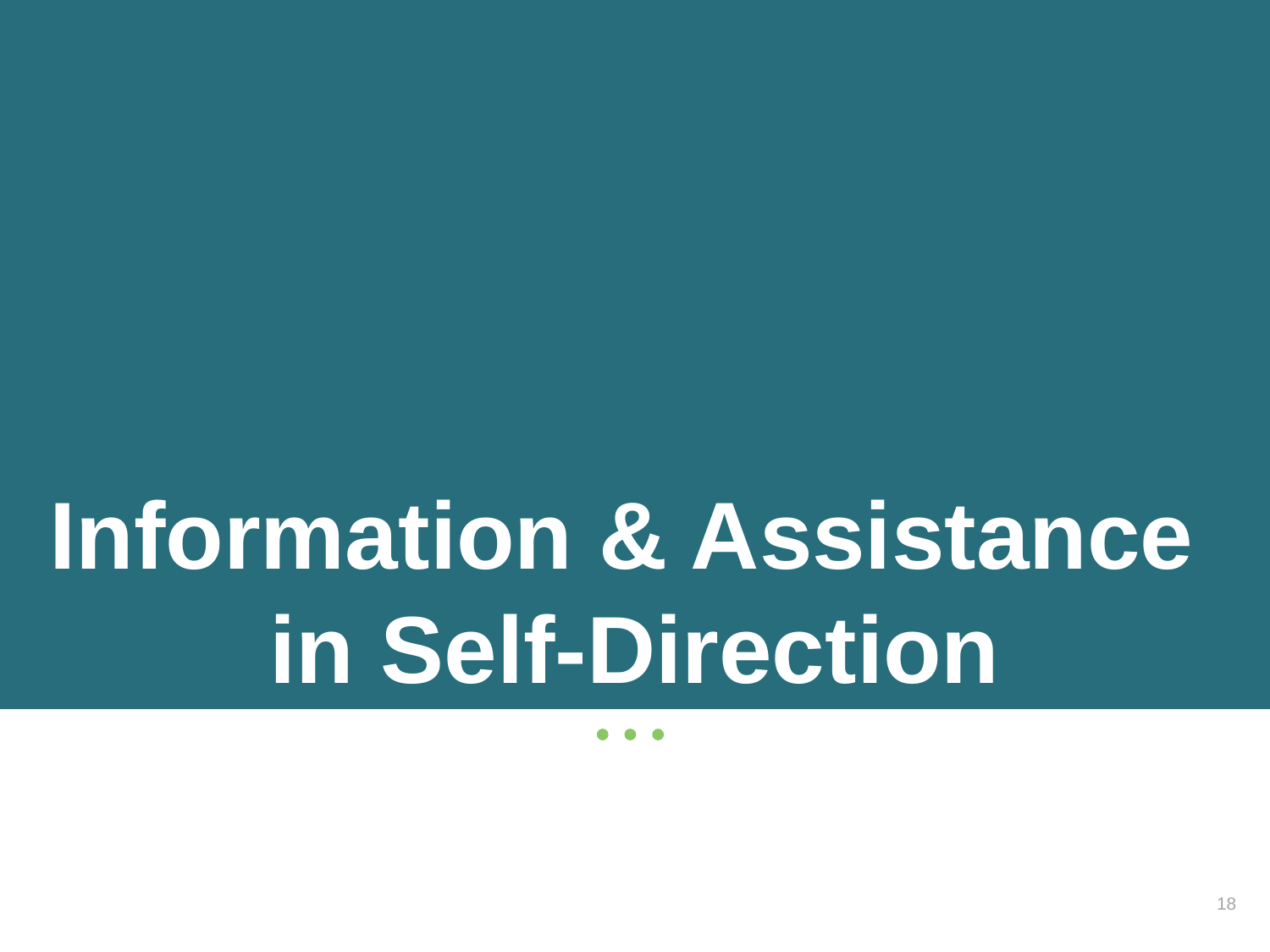

# >>Slide 18 Information & Assistance in Self-Direction
18